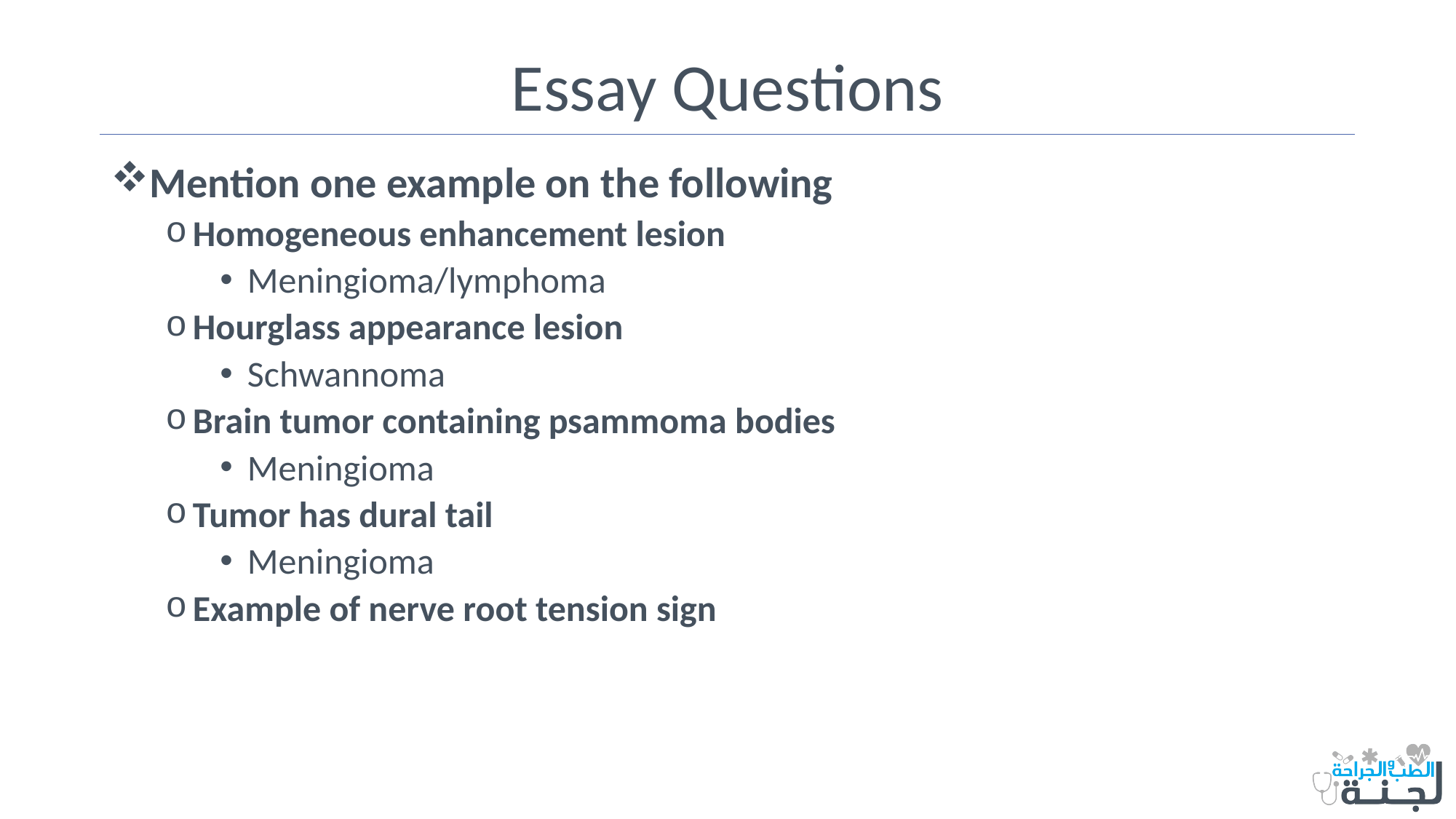

# Essay Questions
Mention one example on the following
Homogeneous enhancement lesion
Meningioma/lymphoma
Hourglass appearance lesion
Schwannoma
Brain tumor containing psammoma bodies
Meningioma
Tumor has dural tail
Meningioma
Example of nerve root tension sign